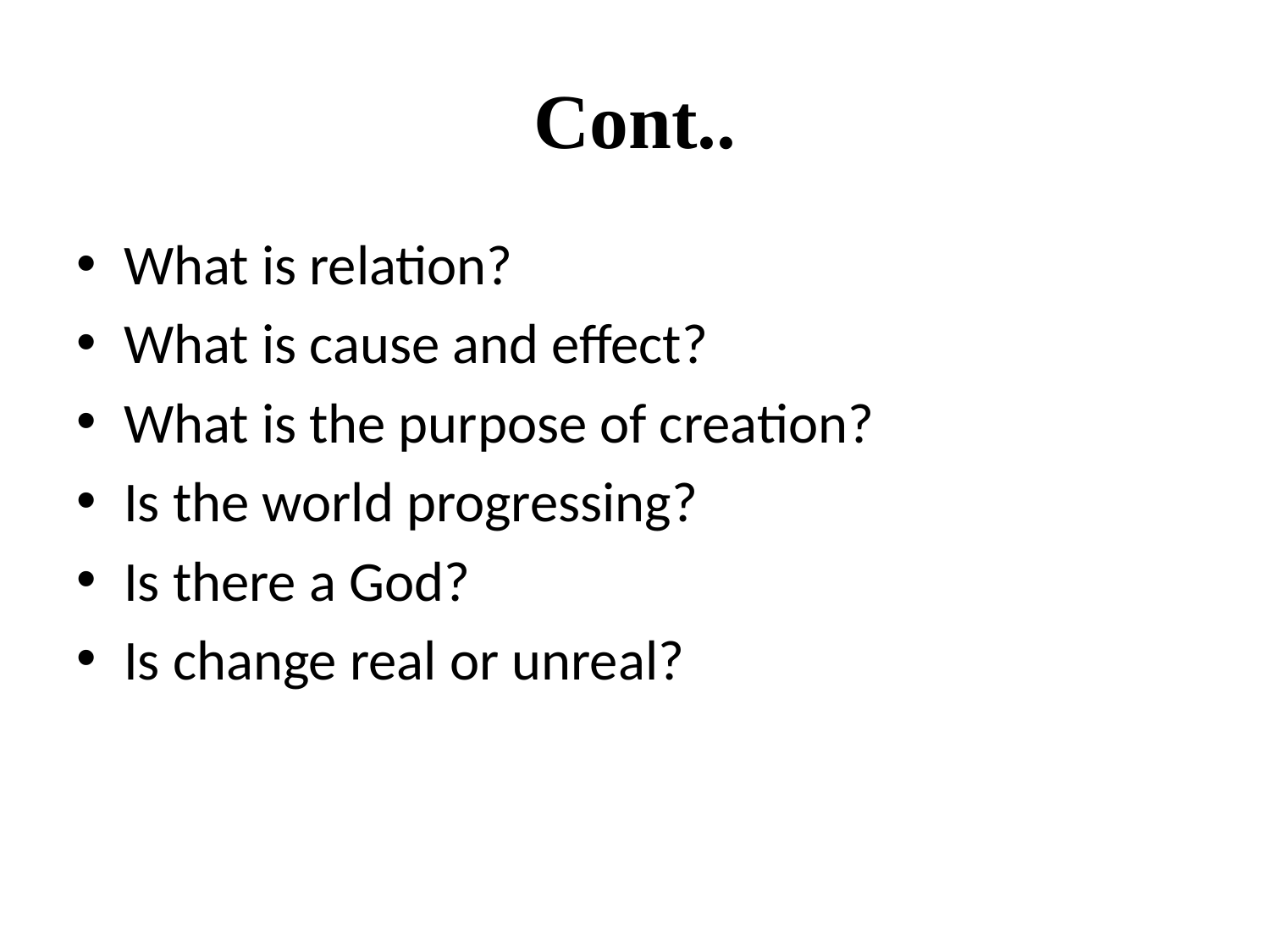

# Cont..
What is relation?
What is cause and effect?
What is the purpose of creation?
Is the world progressing?
Is there a God?
Is change real or unreal?